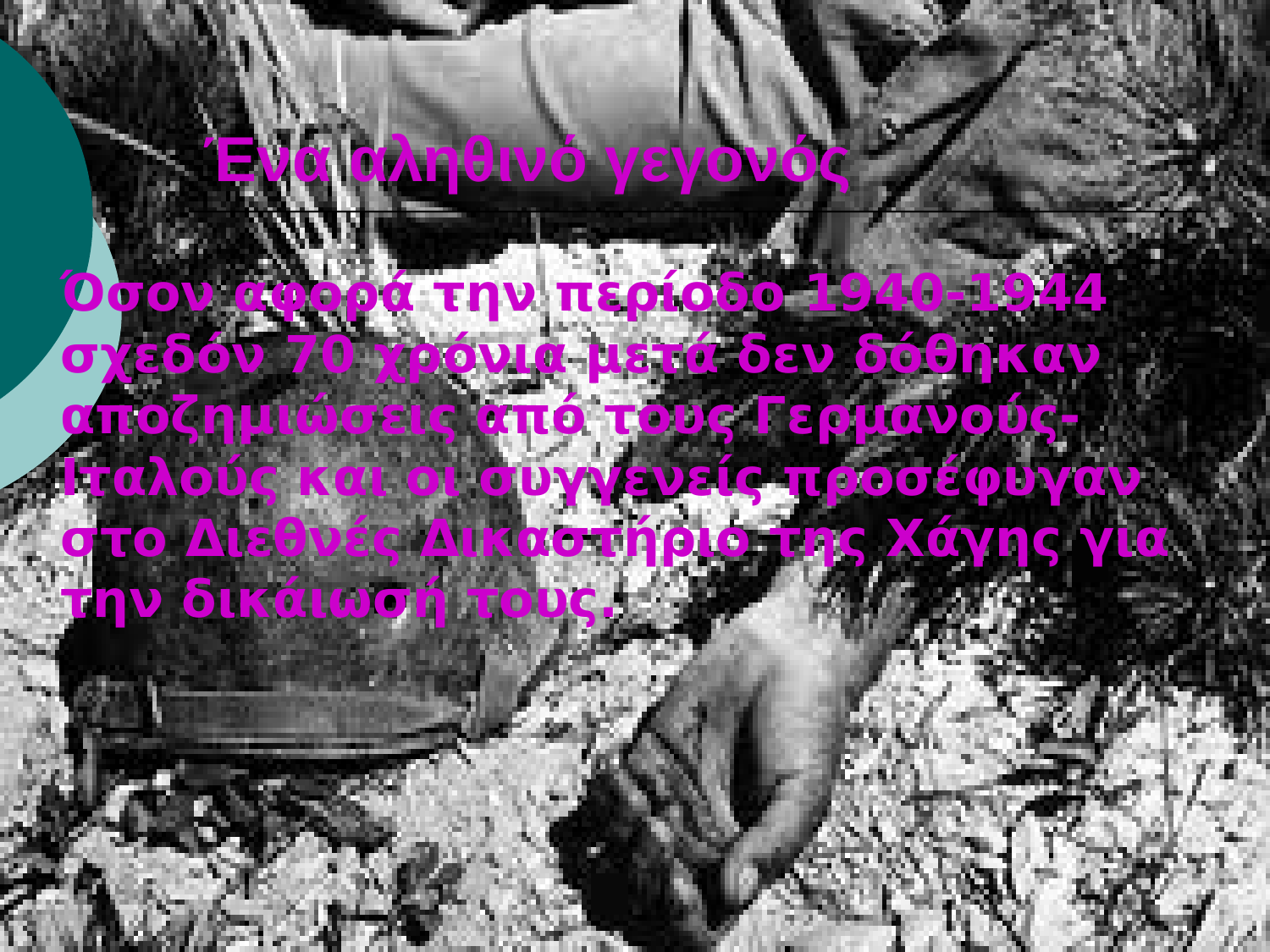

# Ένα αληθινό γεγονός
Όσον αφορά την περίοδο 1940-1944 σχεδόν 70 χρόνια μετά δεν δόθηκαν αποζημιώσεις από τους Γερμανούς-Ιταλούς και οι συγγενείς προσέφυγαν στο Διεθνές Δικαστήριο της Χάγης για την δικάιωσή τους.